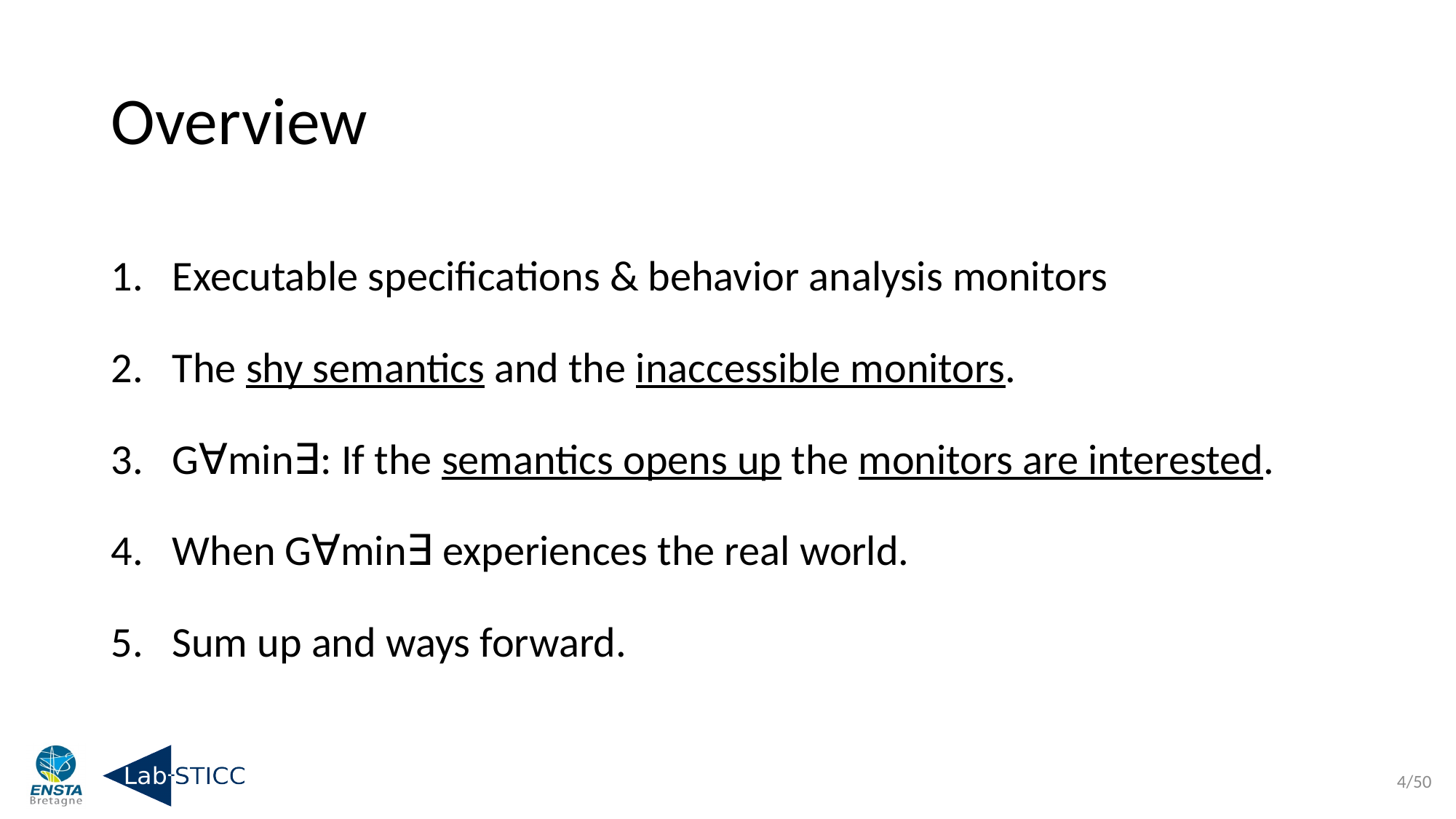

# Overview
Executable specifications & behavior analysis monitors
The shy semantics and the inaccessible monitors.
G∀min∃: If the semantics opens up the monitors are interested.
When G∀min∃ experiences the real world.
Sum up and ways forward.
4/50